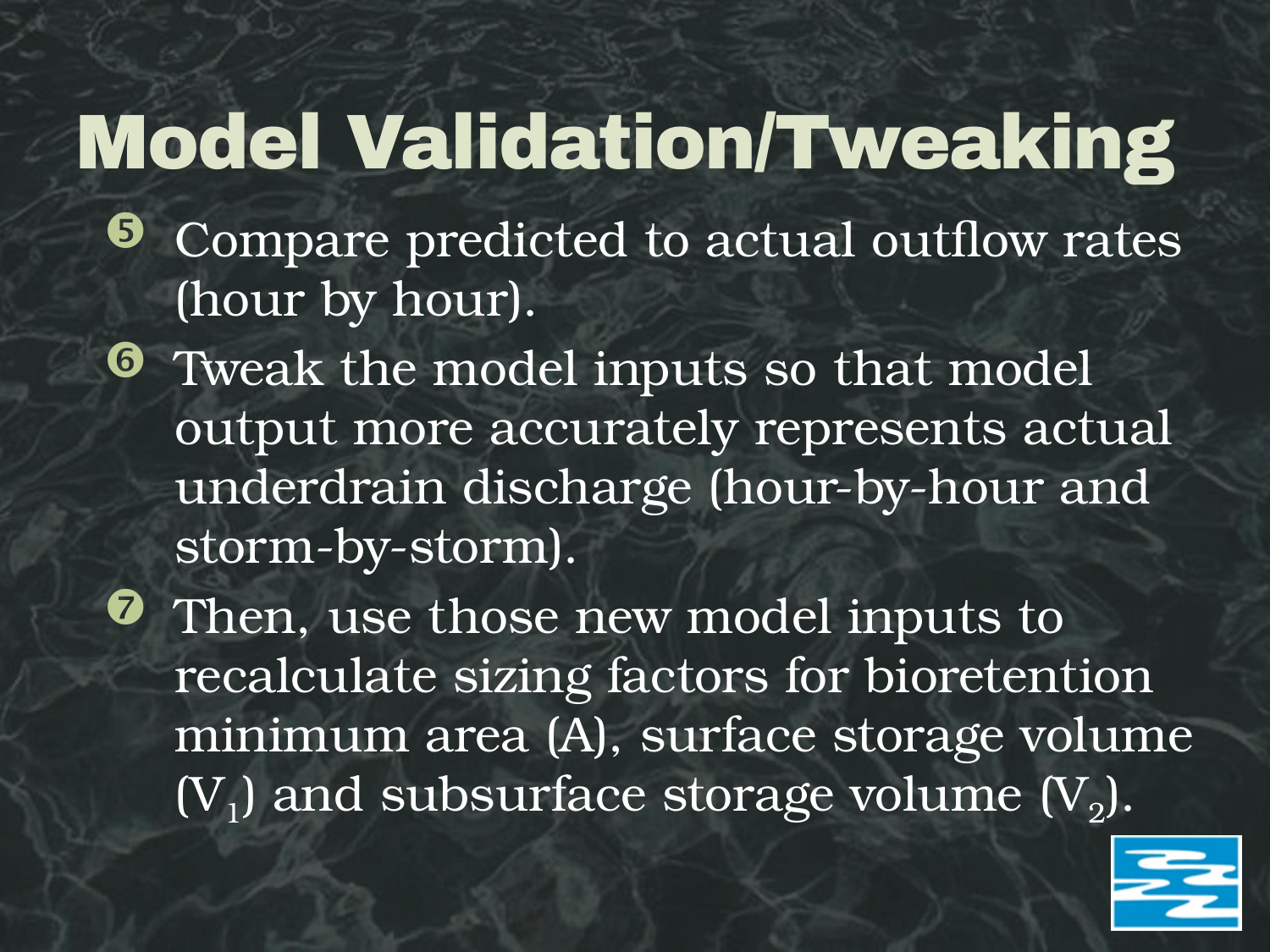

# Model Validation/Tweaking
Compare predicted to actual outflow rates (hour by hour).
Tweak the model inputs so that model output more accurately represents actual underdrain discharge (hour-by-hour and storm-by-storm).
Then, use those new model inputs to recalculate sizing factors for bioretention minimum area (A), surface storage volume (V1) and subsurface storage volume (V2).